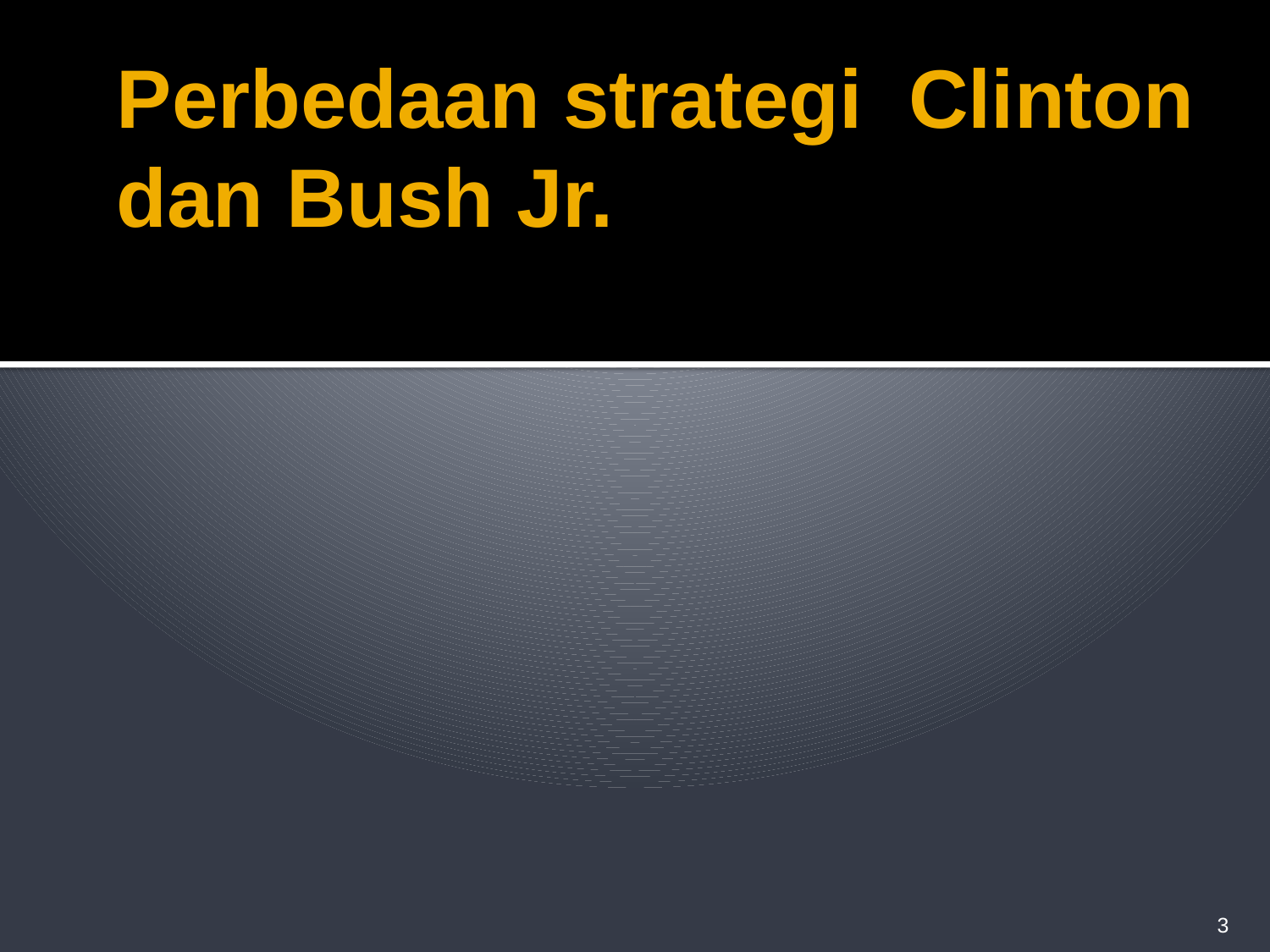

# Perbedaan strategi  Clinton dan Bush Jr.

3